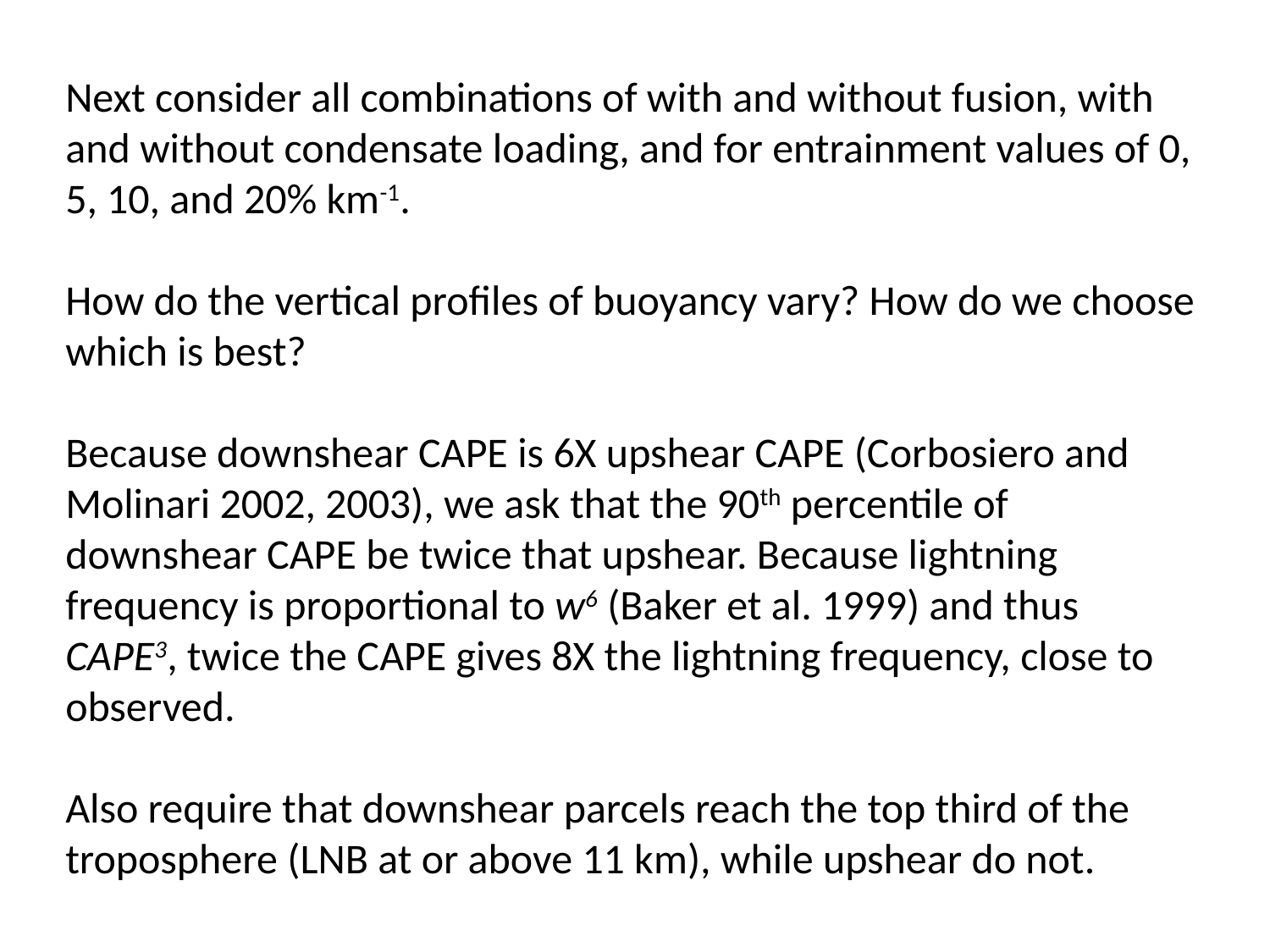

Next consider all combinations of with and without fusion, with and without condensate loading, and for entrainment values of 0, 5, 10, and 20% km-1.

How do the vertical profiles of buoyancy vary? How do we choose which is best?

Because downshear CAPE is 6X upshear CAPE (Corbosiero and Molinari 2002, 2003), we ask that the 90th percentile of downshear CAPE be twice that upshear. Because lightning frequency is proportional to w6 (Baker et al. 1999) and thus
CAPE3, twice the CAPE gives 8X the lightning frequency, close to observed.

Also require that downshear parcels reach the top third of the troposphere (LNB at or above 11 km), while upshear do not.